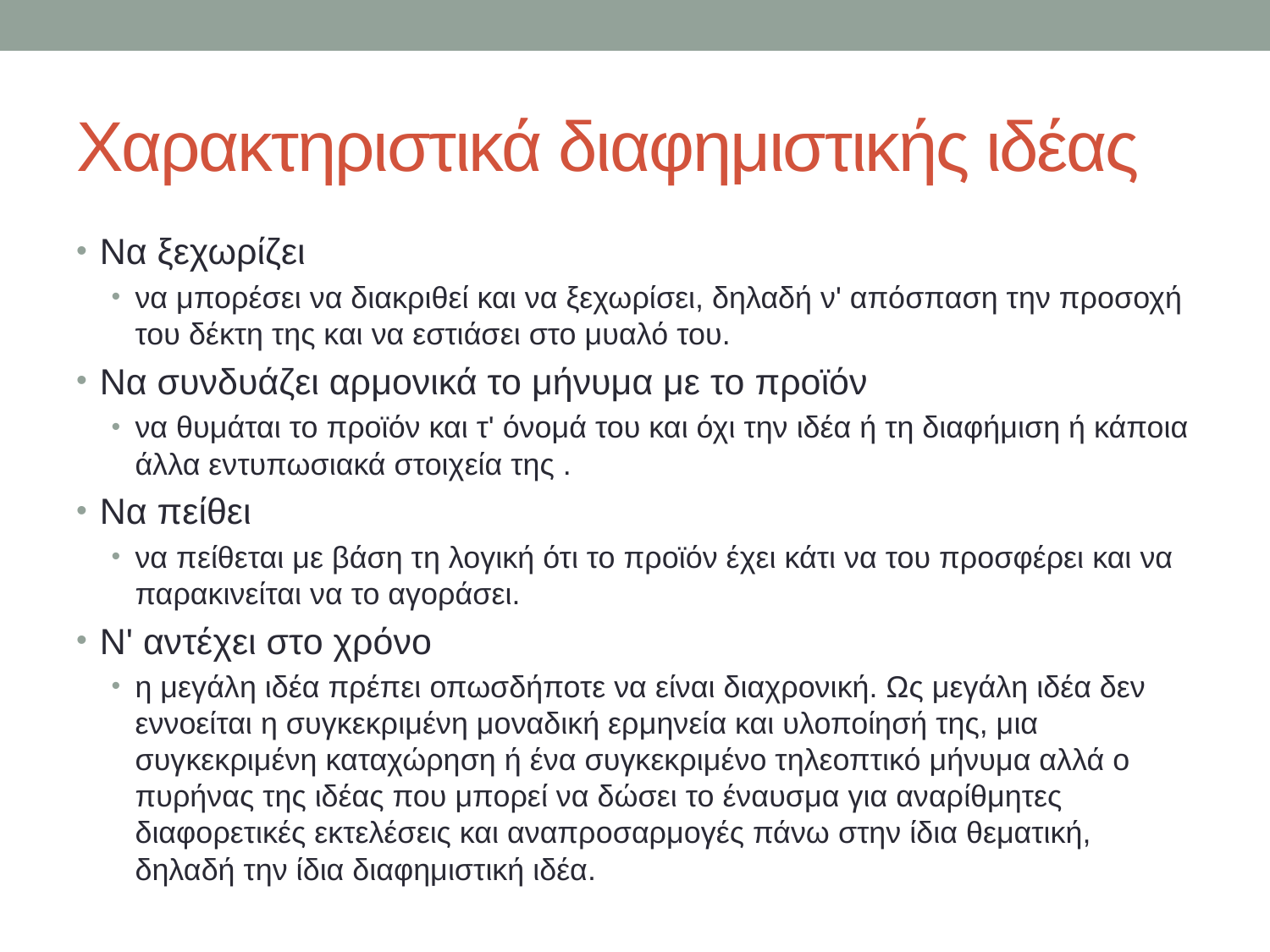

# Χαρακτηριστικά διαφημιστικής ιδέας
Να ξεχωρίζει
να μπορέσει να διακριθεί και να ξεχωρίσει, δηλαδή ν' απόσπαση την προσοχή του δέκτη της και να εστιάσει στο μυαλό του.
Να συνδυάζει αρμονικά το μήνυμα με το προϊόν
να θυμάται το προϊόν και τ' όνομά του και όχι την ιδέα ή τη διαφήμιση ή κάποια άλλα εντυπωσιακά στοιχεία της .
Να πείθει
να πείθεται με βάση τη λογική ότι το προϊόν έχει κάτι να του προσφέρει και να παρακινείται να το αγοράσει.
Ν' αντέχει στο χρόνο
η μεγάλη ιδέα πρέπει οπωσδήποτε να είναι διαχρονική. Ως μεγάλη ιδέα δεν εννοείται η συγκεκριμένη μοναδική ερμηνεία και υλοποίησή της, μια συγκεκριμένη καταχώρηση ή ένα συγκεκριμένο τηλεοπτικό μήνυμα αλλά ο πυρήνας της ιδέας που μπορεί να δώσει το έναυσμα για αναρίθμητες διαφορετικές εκτελέσεις και αναπροσαρμογές πάνω στην ίδια θεματική, δηλαδή την ίδια διαφημιστική ιδέα.